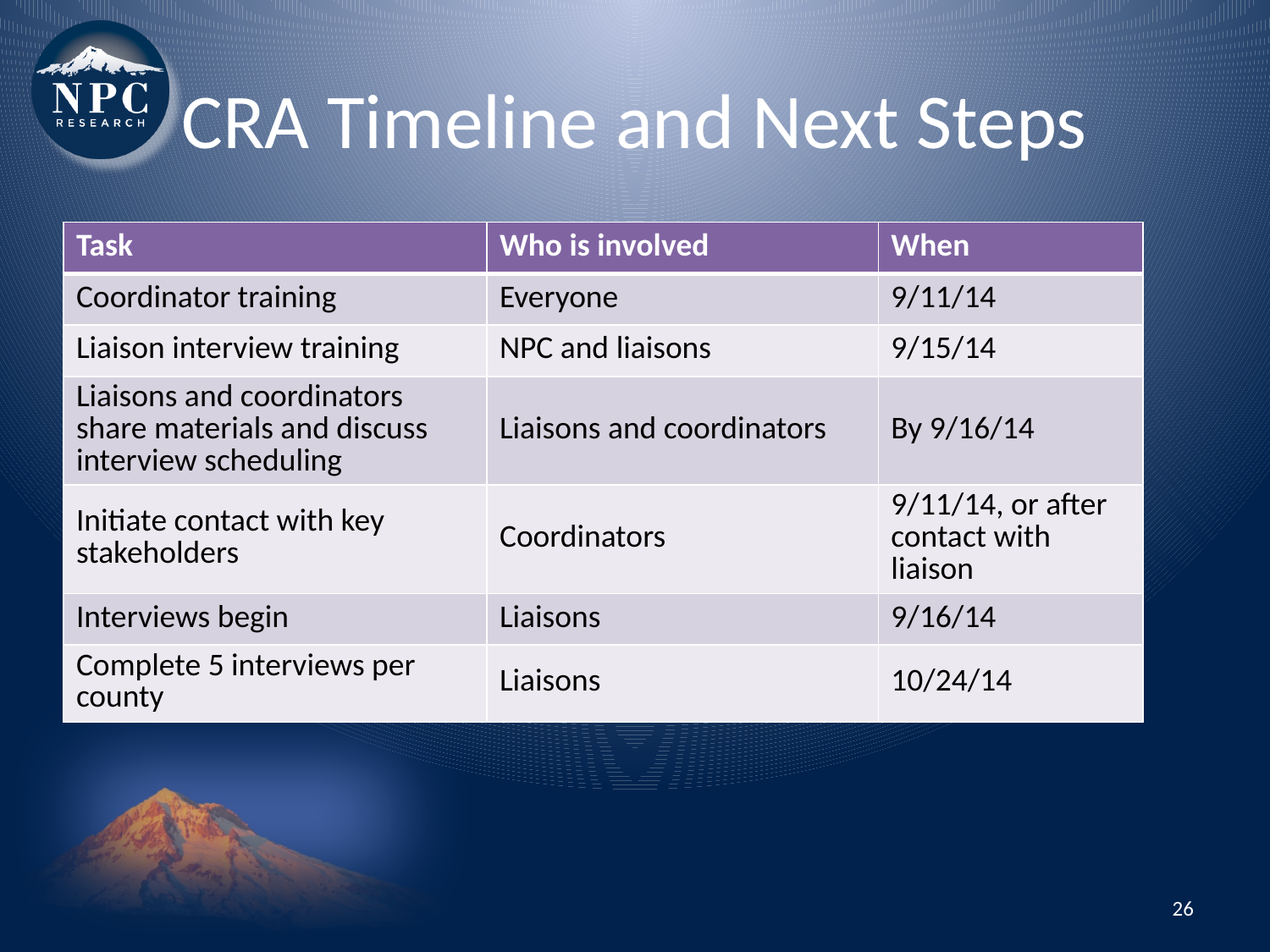

# CRA Timeline and Next Steps
| Task | Who is involved | When |
| --- | --- | --- |
| Coordinator training | Everyone | 9/11/14 |
| Liaison interview training | NPC and liaisons | 9/15/14 |
| Liaisons and coordinators share materials and discuss interview scheduling | Liaisons and coordinators | By 9/16/14 |
| Initiate contact with key stakeholders | Coordinators | 9/11/14, or after contact with liaison |
| Interviews begin | Liaisons | 9/16/14 |
| Complete 5 interviews per county | Liaisons | 10/24/14 |
26